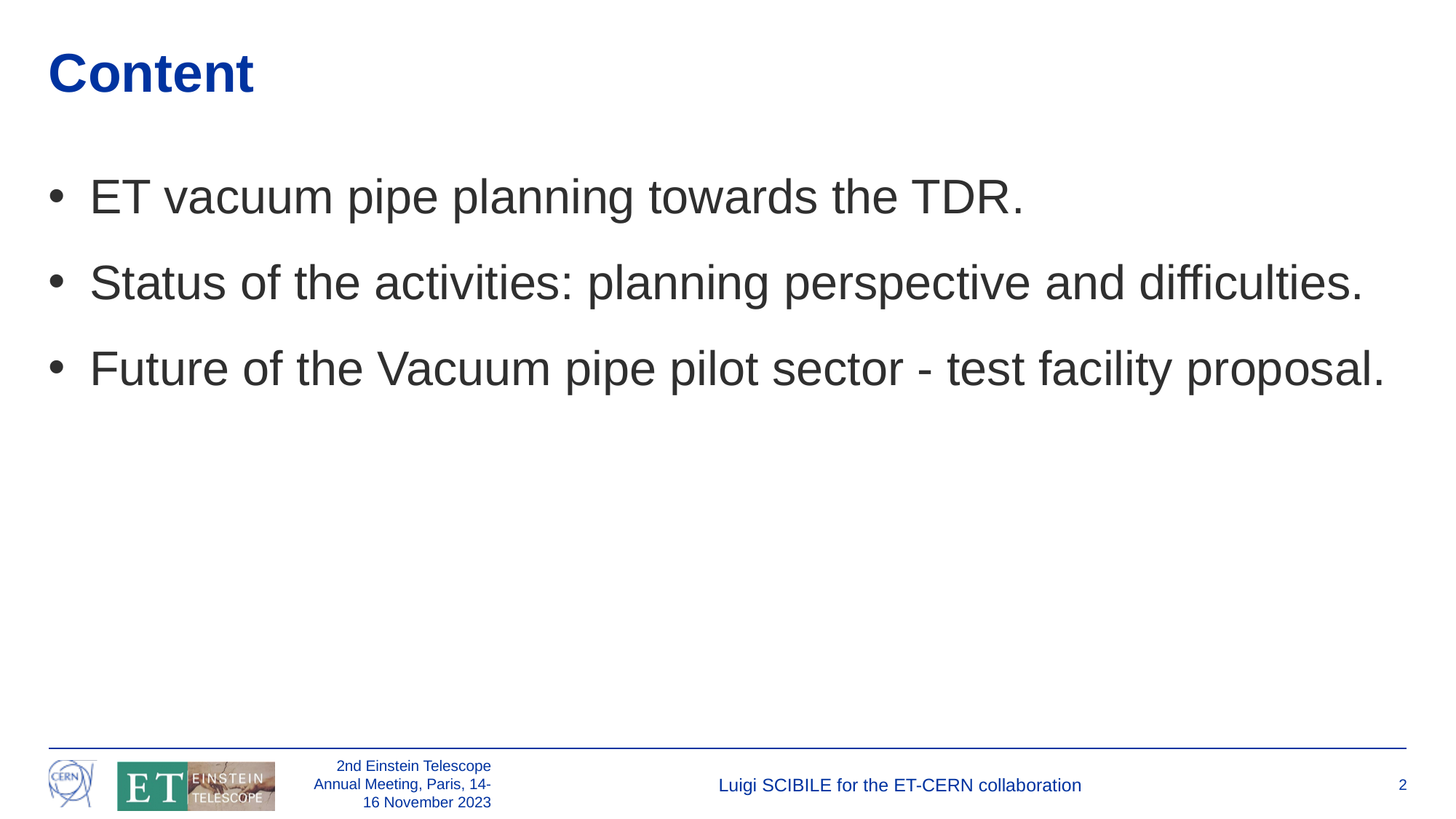

# Content
ET vacuum pipe planning towards the TDR.
Status of the activities: planning perspective and difficulties.
Future of the Vacuum pipe pilot sector - test facility proposal.

2nd Einstein Telescope Annual Meeting, Paris, 14-16 November 2023
Luigi SCIBILE for the ET-CERN collaboration
2